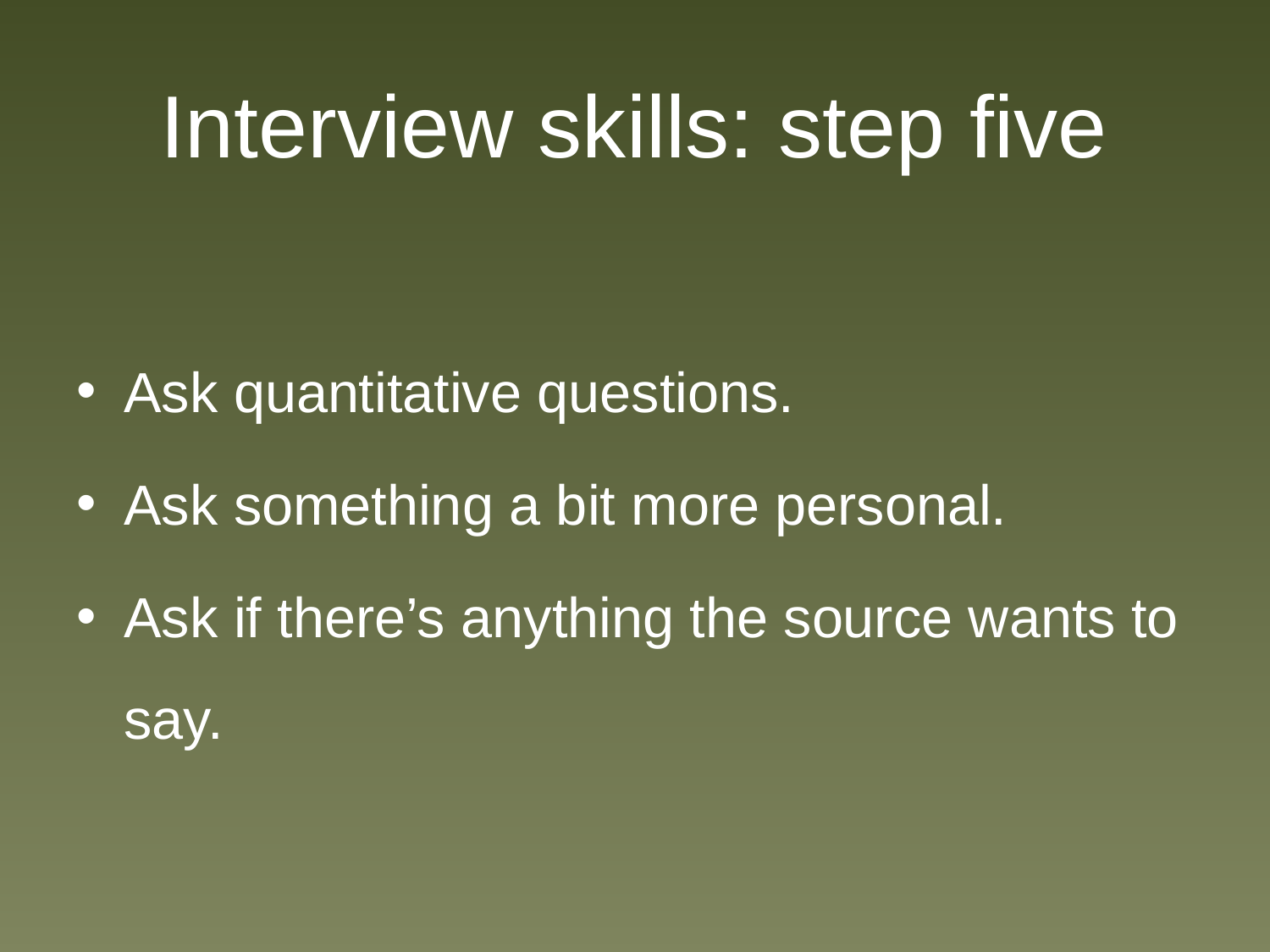

# Interview skills: step five
Ask quantitative questions.
Ask something a bit more personal.
Ask if there’s anything the source wants to say.